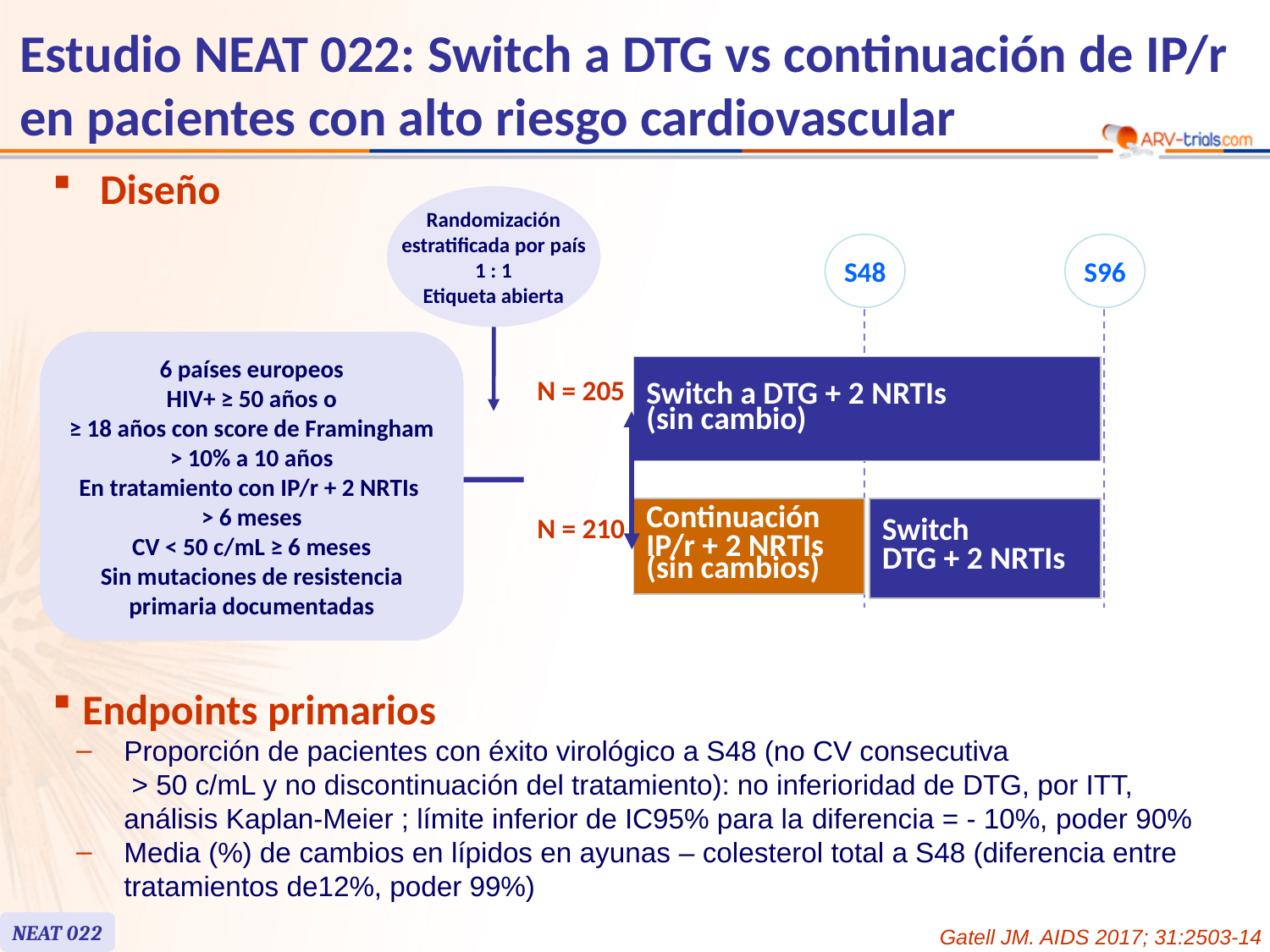

# Estudio NEAT 022: Switch a DTG vs continuación de IP/r en pacientes con alto riesgo cardiovascular
Diseño
Randomización
estratificada por país
1 : 1
Etiqueta abierta
S48
S96

6 países europeos
HIV+ ≥ 50 años o
≥ 18 años con score de Framingham
> 10% a 10 años
En tratamiento con IP/r + 2 NRTIs
> 6 meses
CV < 50 c/mL ≥ 6 meses
Sin mutaciones de resistencia primaria documentadas
| Switch a DTG + 2 NRTIs (sin cambio) |
| --- |
N = 205

| Continuación IP/r + 2 NRTIs (sin cambios) |
| --- |
| Switch DTG + 2 NRTIs |
| --- |
N = 210
Endpoints primarios
Proporción de pacientes con éxito virológico a S48 (no CV consecutiva
 > 50 c/mL y no discontinuación del tratamiento): no inferioridad de DTG, por ITT,
análisis Kaplan-Meier ; límite inferior de IC95% para la diferencia = - 10%, poder 90%
Media (%) de cambios en lípidos en ayunas – colesterol total a S48 (diferencia entre tratamientos de12%, poder 99%)
NEAT 022
Gatell JM. AIDS 2017; 31:2503-14